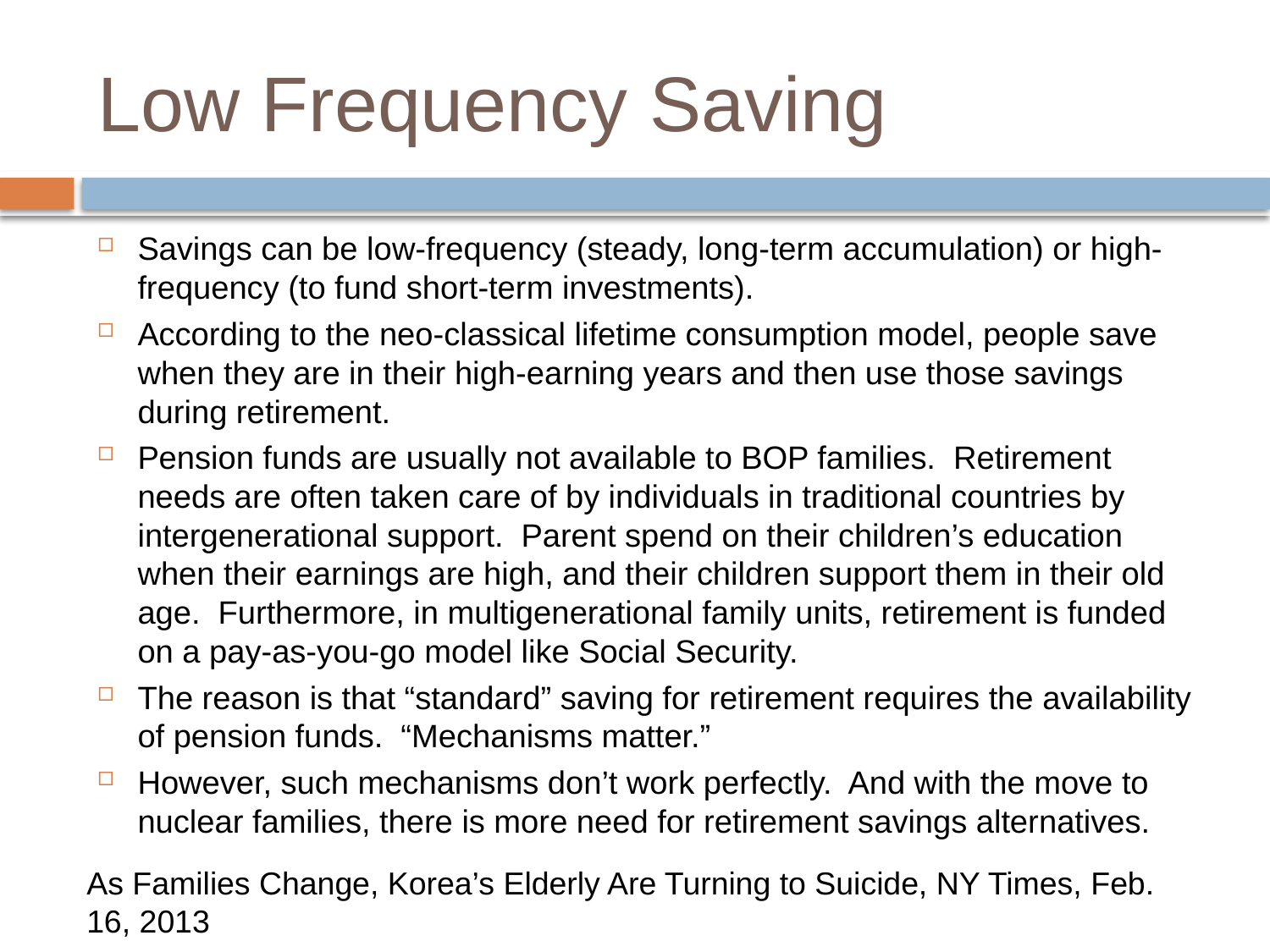

# Low Frequency Saving
Savings can be low-frequency (steady, long-term accumulation) or high-frequency (to fund short-term investments).
According to the neo-classical lifetime consumption model, people save when they are in their high-earning years and then use those savings during retirement.
Pension funds are usually not available to BOP families.  Retirement needs are often taken care of by individuals in traditional countries by intergenerational support.  Parent spend on their children’s education when their earnings are high, and their children support them in their old age.  Furthermore, in multigenerational family units, retirement is funded on a pay-as-you-go model like Social Security.
The reason is that “standard” saving for retirement requires the availability of pension funds.  “Mechanisms matter.”
However, such mechanisms don’t work perfectly.  And with the move to nuclear families, there is more need for retirement savings alternatives.
As Families Change, Korea’s Elderly Are Turning to Suicide, NY Times, Feb. 16, 2013